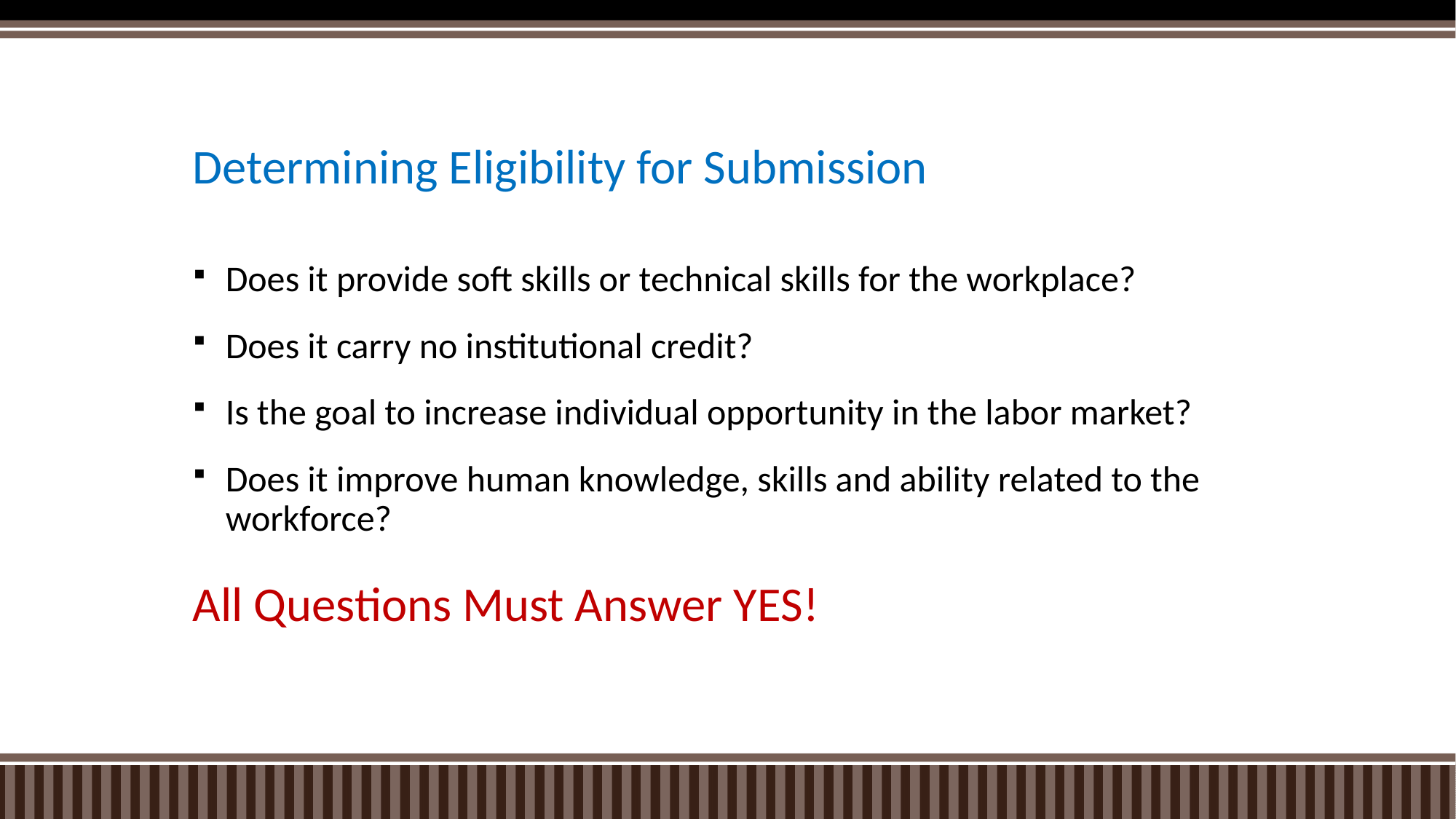

# Determining Eligibility for Submission
Does it provide soft skills or technical skills for the workplace?
Does it carry no institutional credit?
Is the goal to increase individual opportunity in the labor market?
Does it improve human knowledge, skills and ability related to the workforce?
All Questions Must Answer YES!